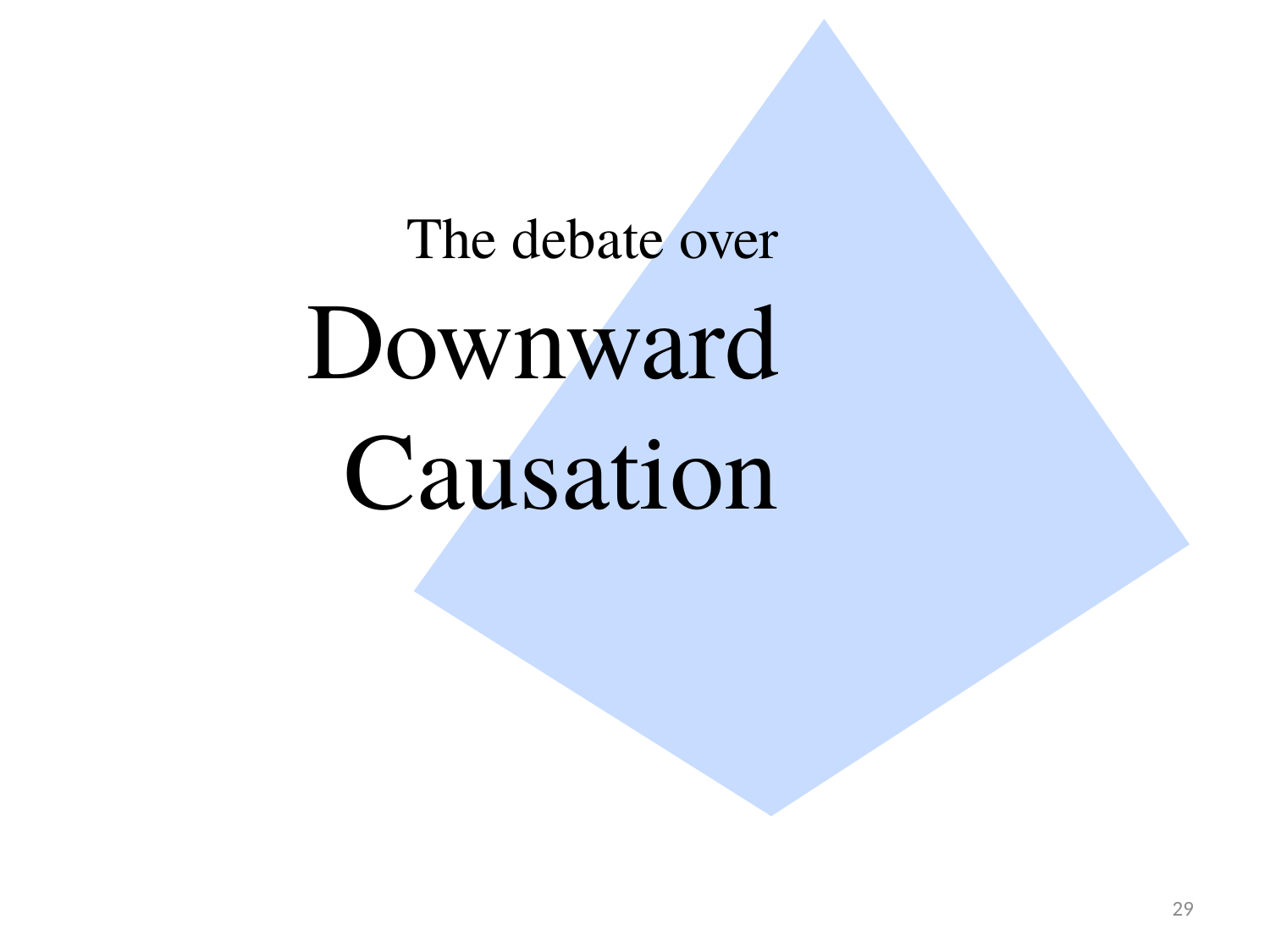

# The debate over Downward Causation
29